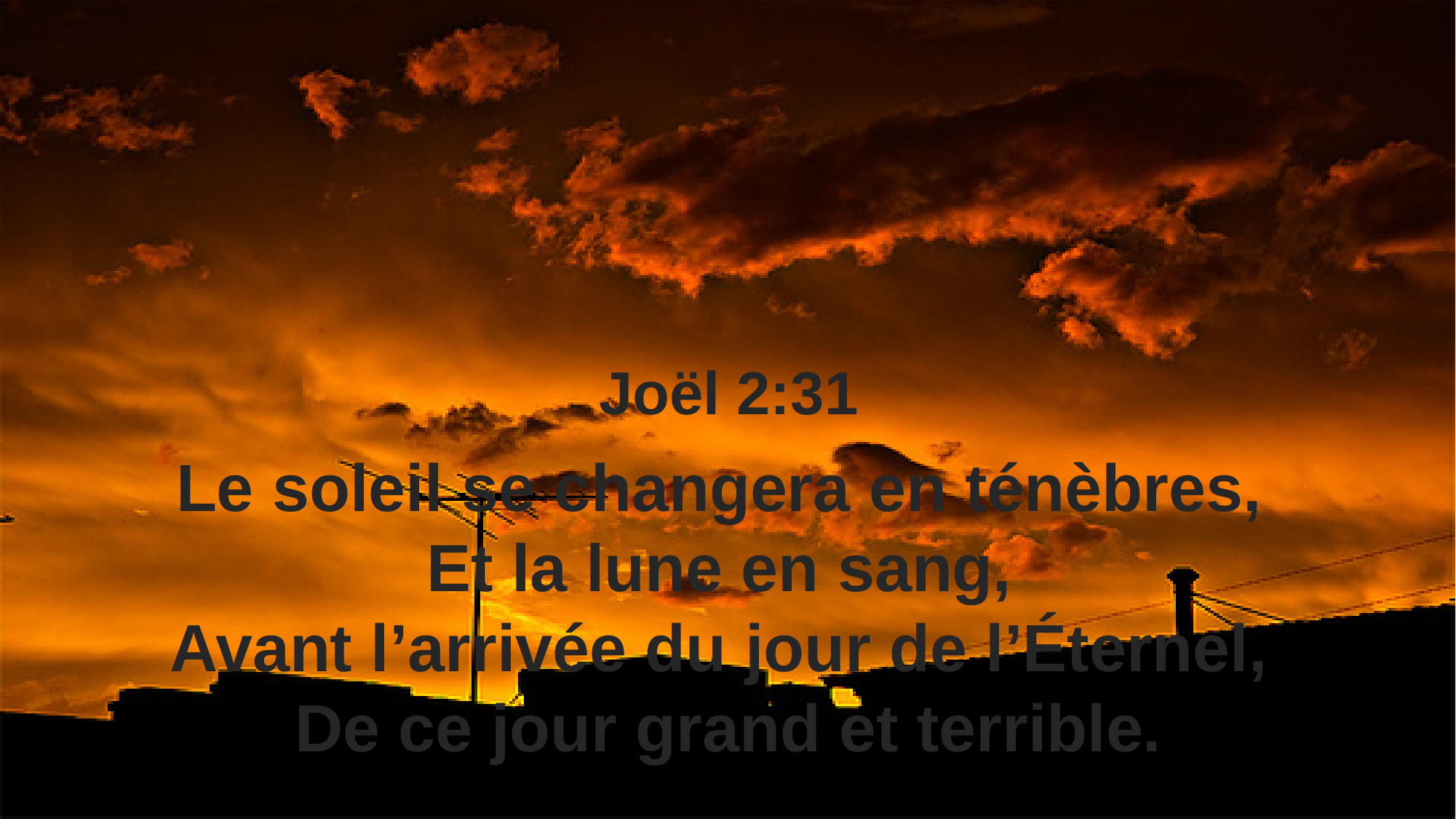

Joël 2:31

Le soleil se changera en ténèbres,
Et la lune en sang,
Avant l’arrivée du jour de l’Éternel,
De ce jour grand et terrible.